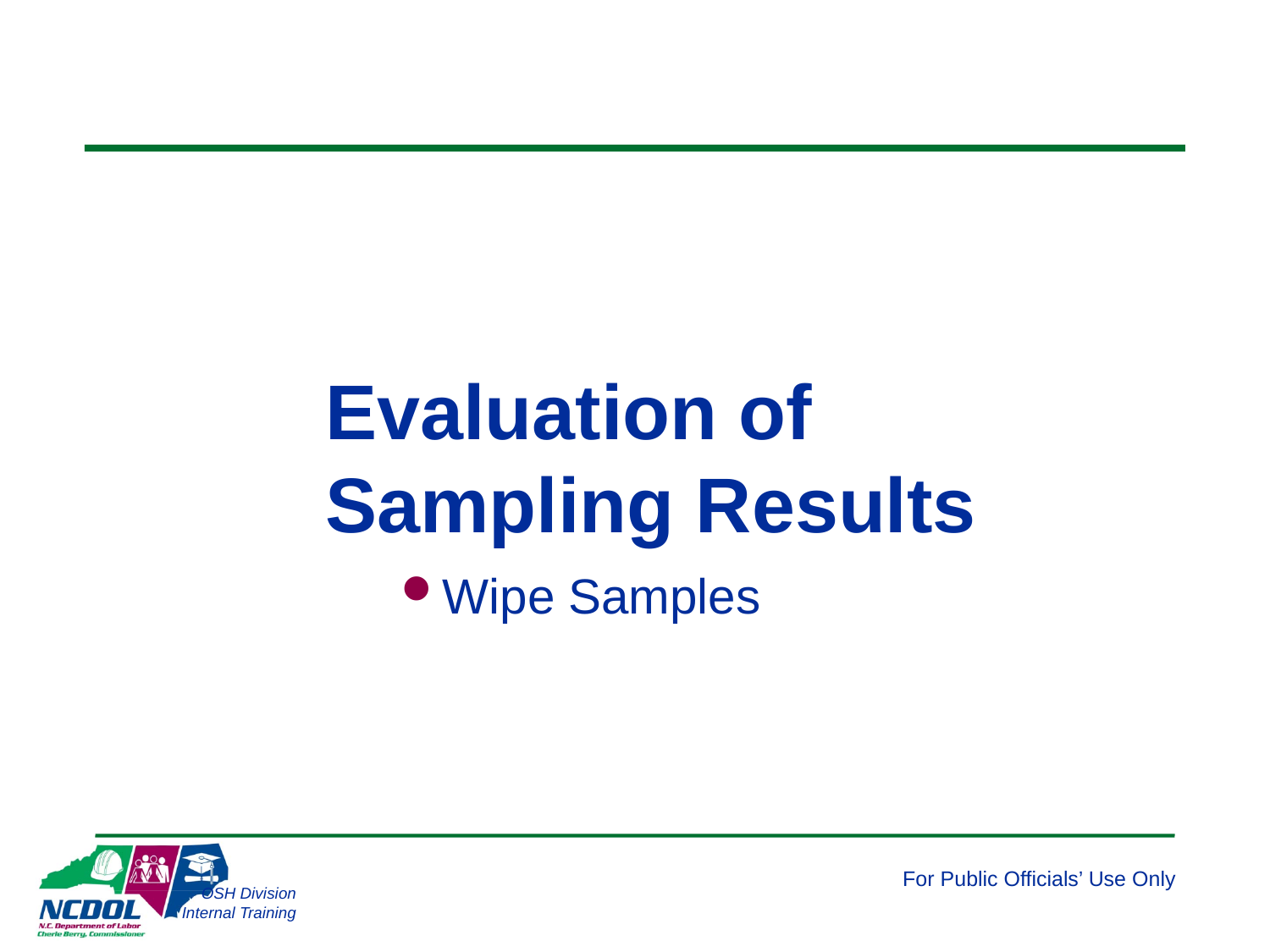

# Evaluation of Sampling Results
Wipe Samples